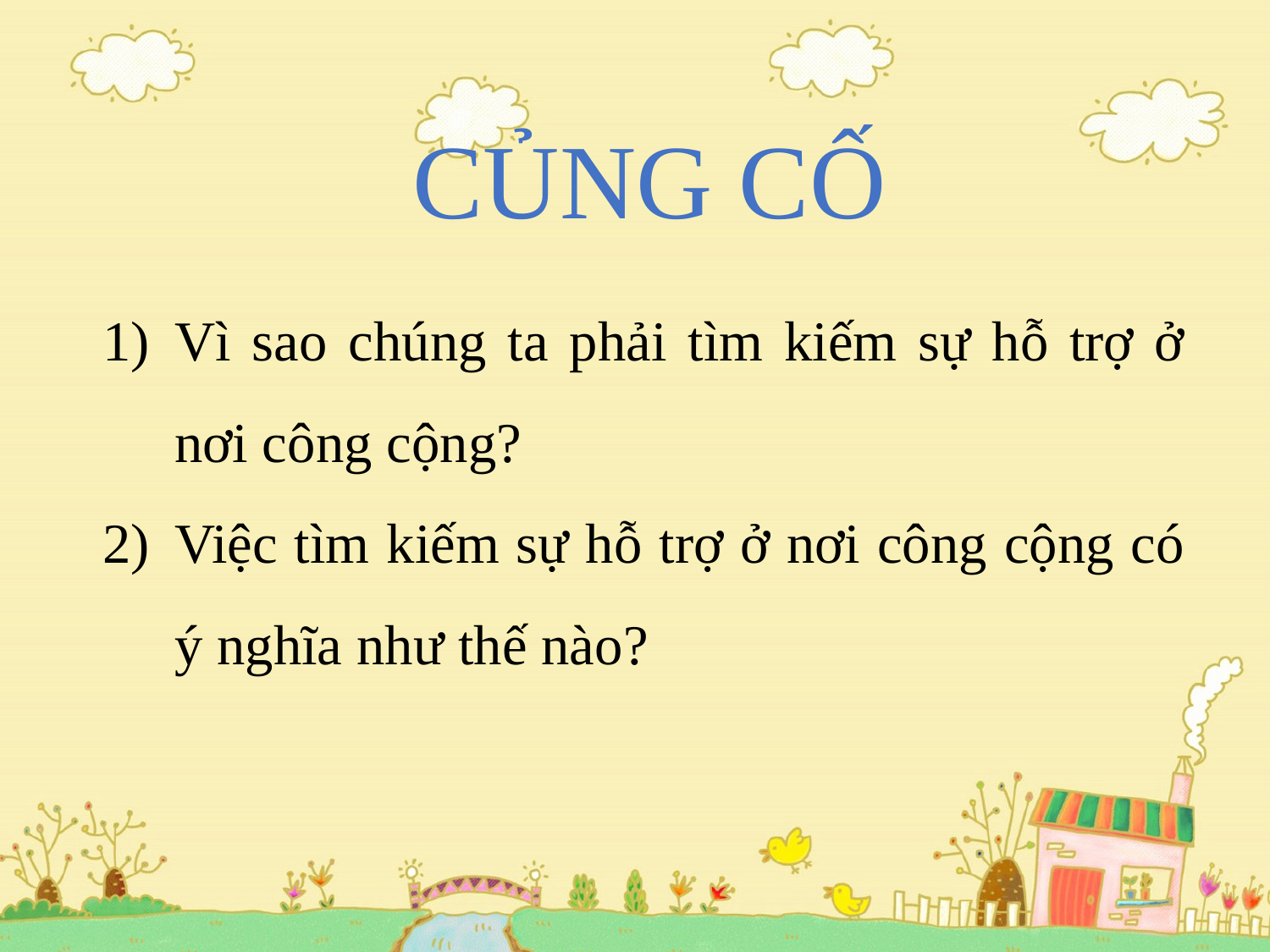

CỦNG CỐ
Vì sao chúng ta phải tìm kiếm sự hỗ trợ ở nơi công cộng?
Việc tìm kiếm sự hỗ trợ ở nơi công cộng có ý nghĩa như thế nào?